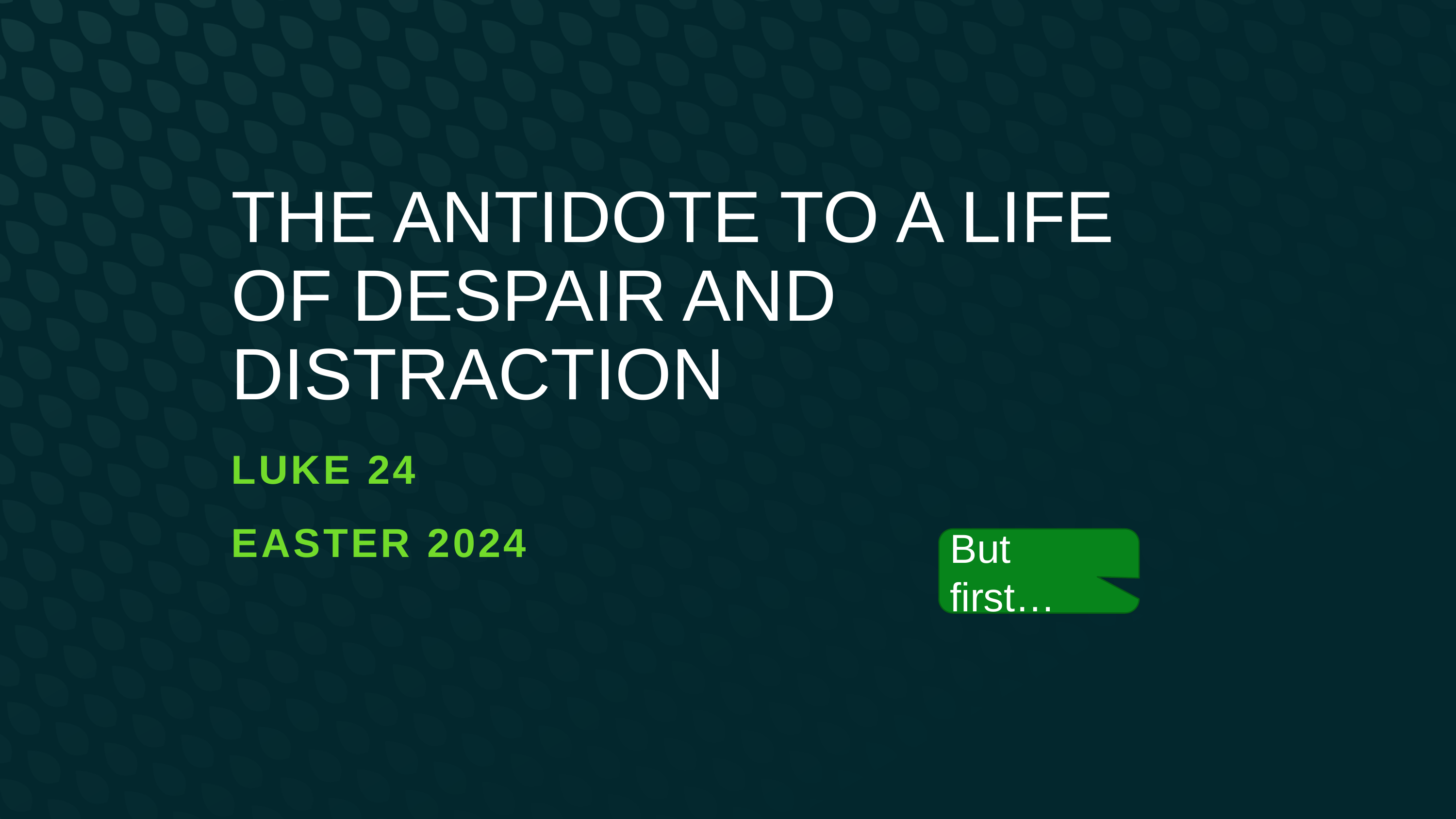

# The Antidote to a Life of Despair and Distraction
Luke 24
Easter 2024

But first…